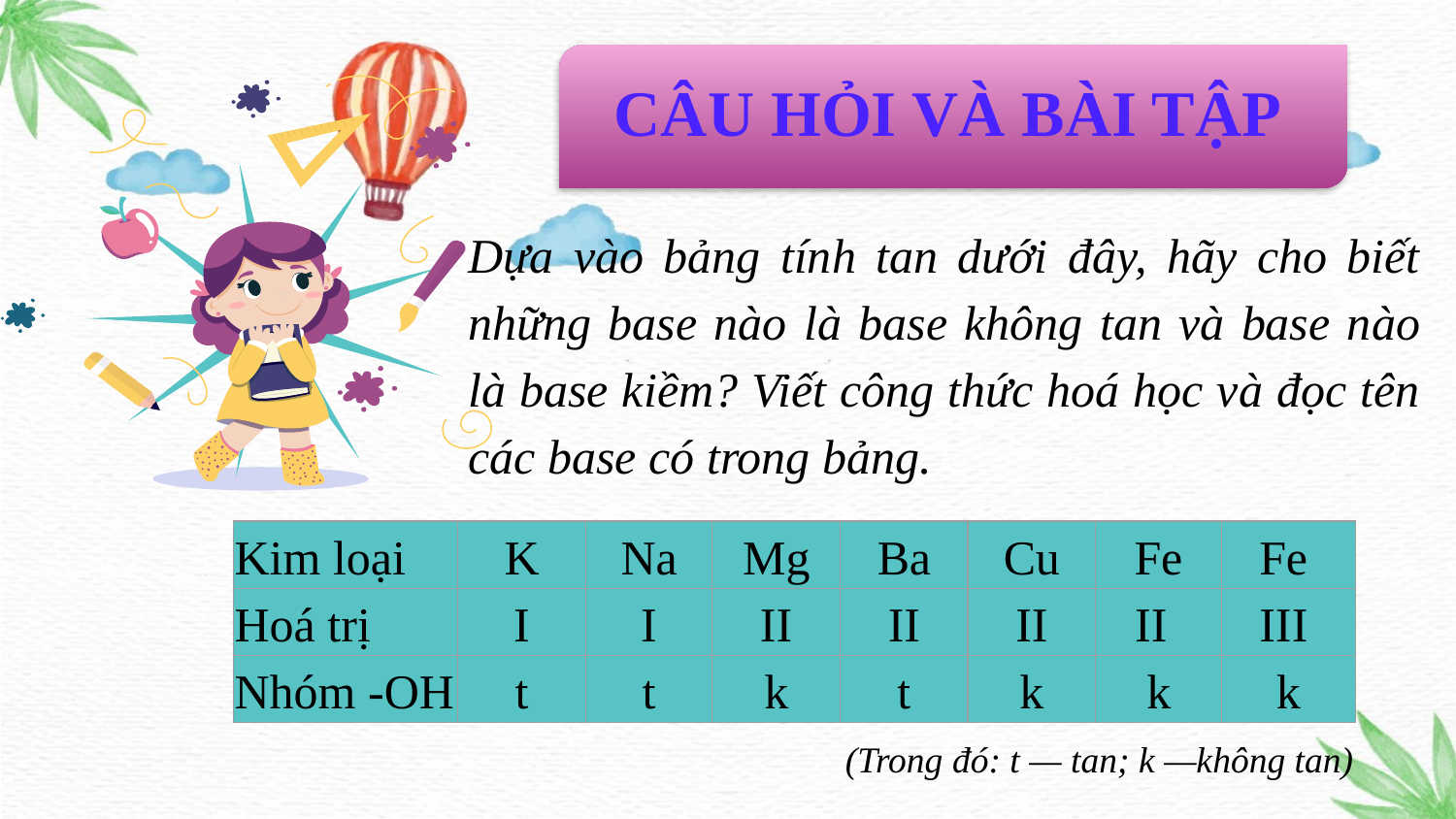

CÂU HỎI VÀ BÀI TẬP

Dựa vào bảng tính tan dưới đây, hãy cho biết những base nào là base không tan và base nào là base kiềm? Viết công thức hoá học và đọc tên các base có trong bảng.
| Kim loại | K | Na | Mg | Ba | Cu | Fe | Fe |
| --- | --- | --- | --- | --- | --- | --- | --- |
| Hoá trị | I | I | II | II | II | II | III |
| Nhóm -OH | t | t | k | t | k | k | k |
(Trong đó: t — tan; k —không tan)